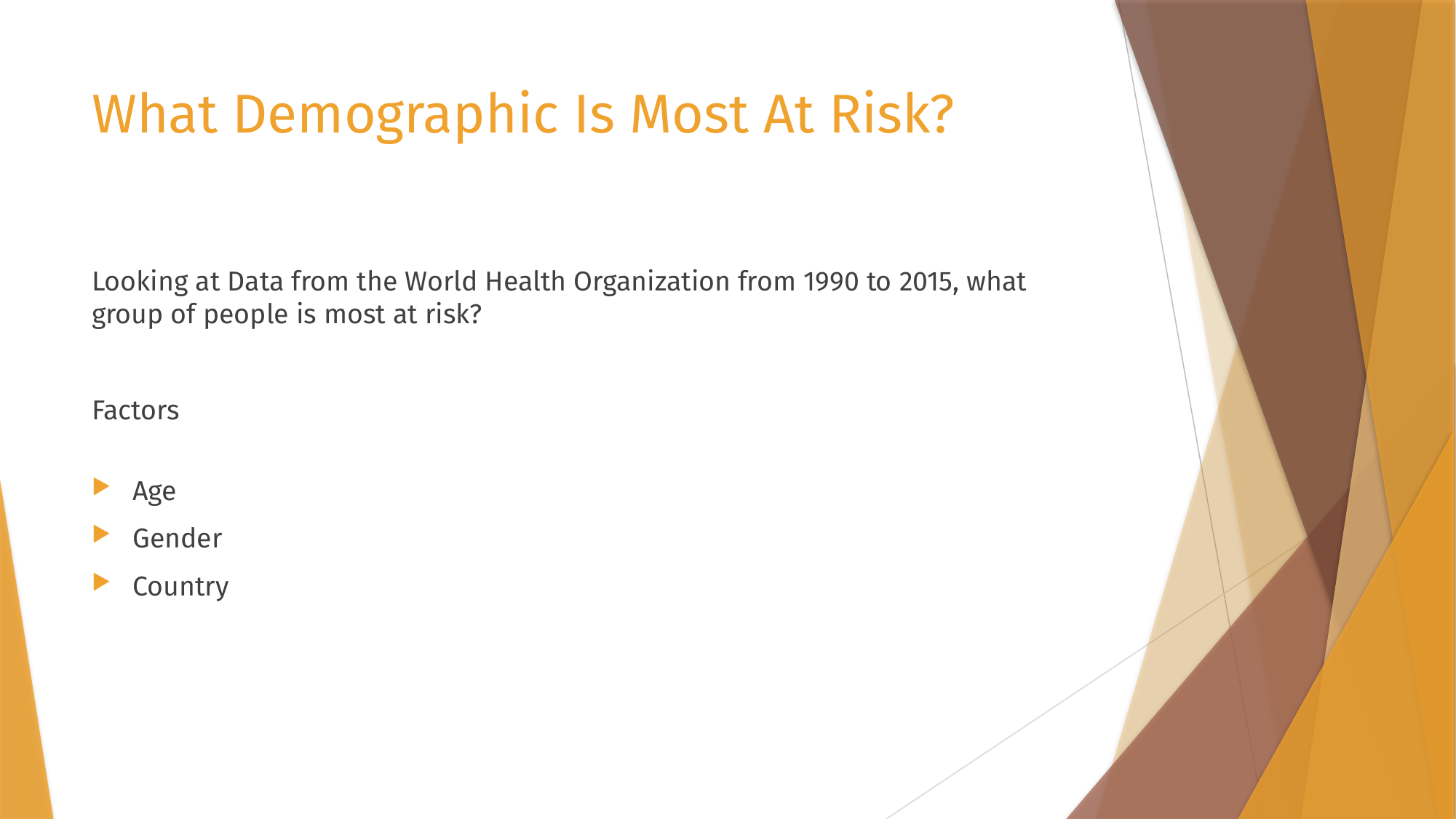

# What Demographic Is Most At Risk?
Looking at Data from the World Health Organization from 1990 to 2015, what group of people is most at risk?

Factors
Age
Gender
Country